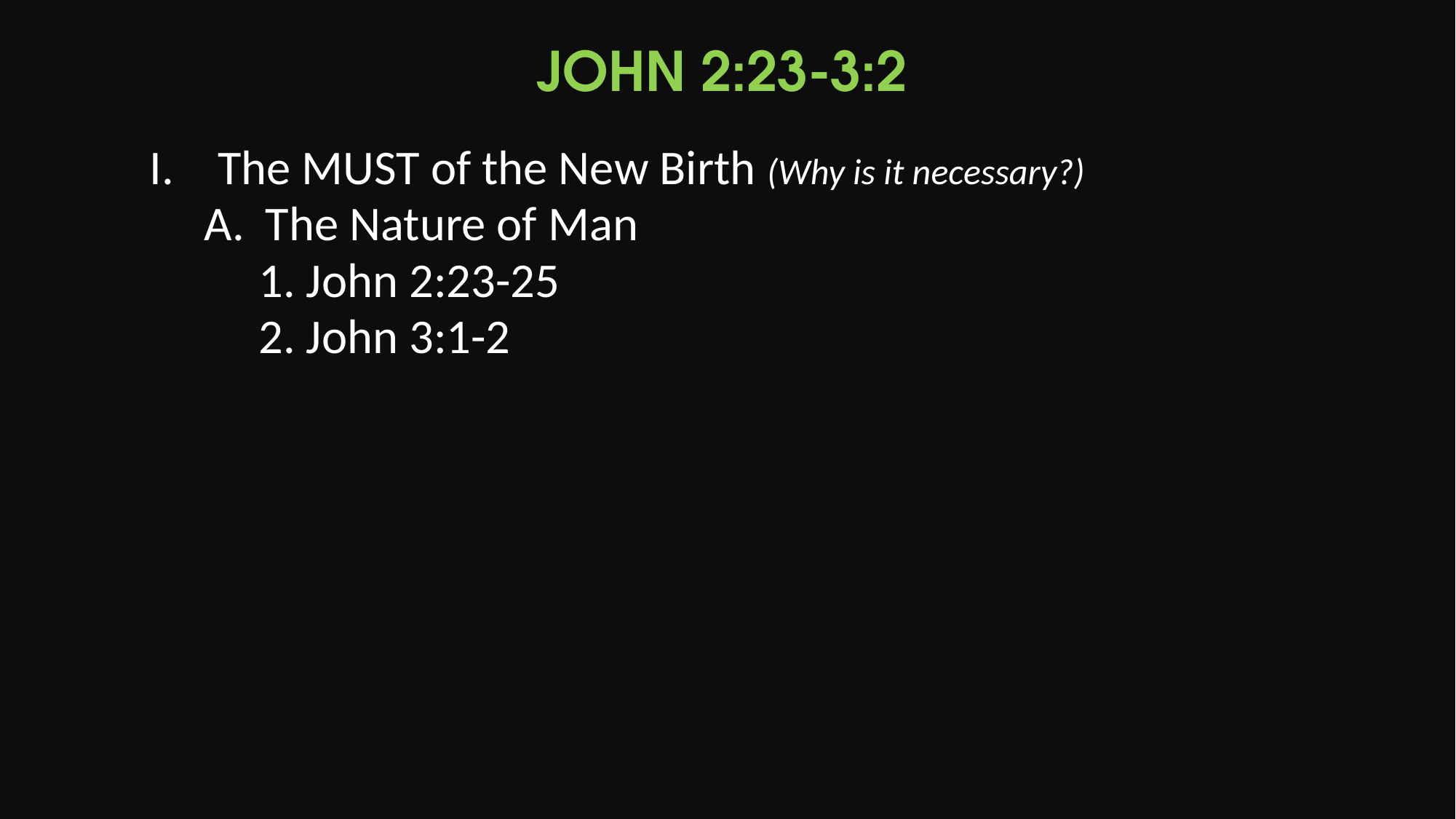

John 2:23-3:2
The MUST of the New Birth (Why is it necessary?)
The Nature of Man
1. John 2:23-25
2. John 3:1-2